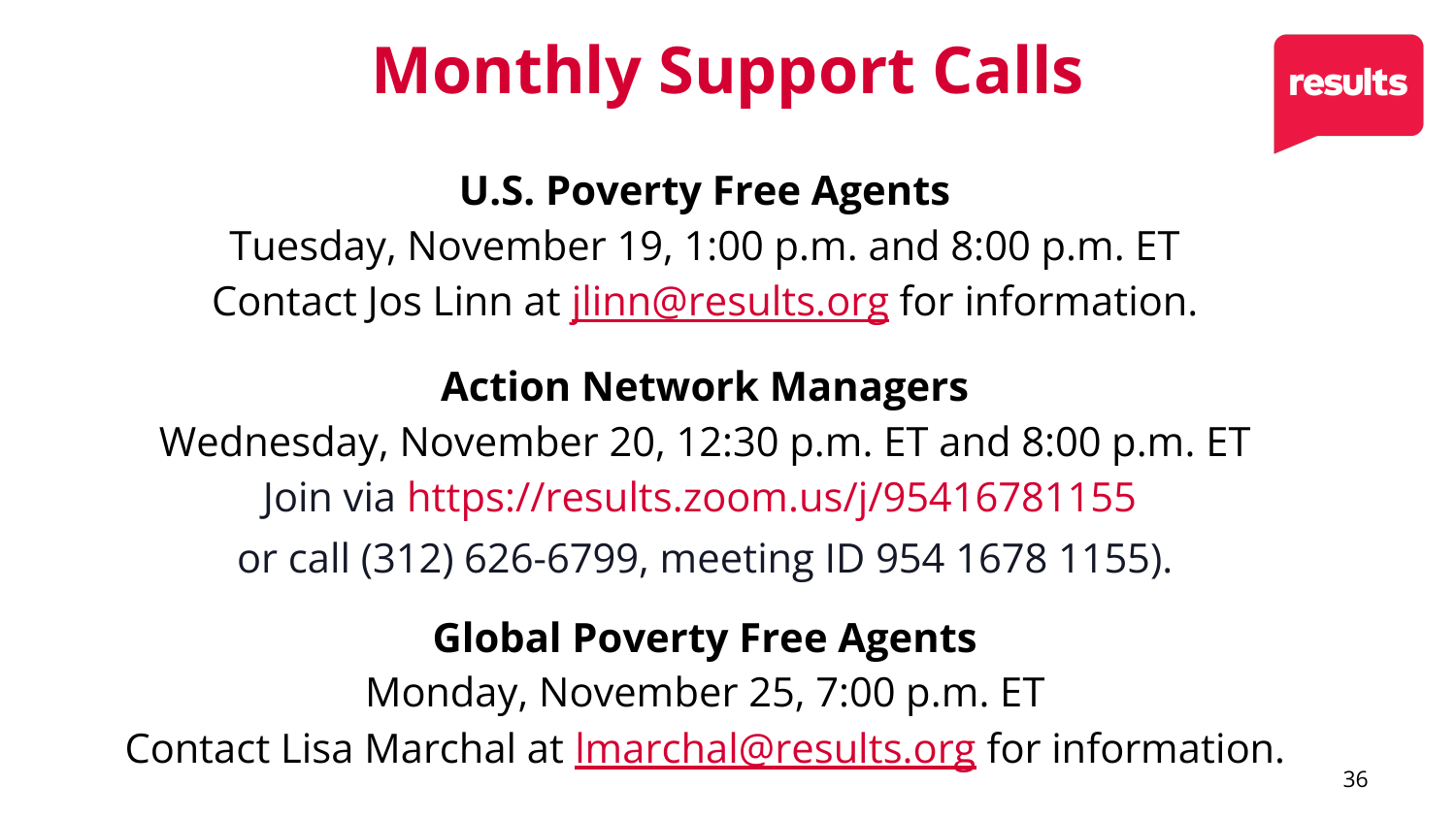

# Monthly Support Calls
U.S. Poverty Free Agents
Tuesday, November 19, 1:00 p.m. and 8:00 p.m. ET
Contact Jos Linn at jlinn@results.org for information.
Action Network Managers
Wednesday, November 20, 12:30 p.m. ET and 8:00 p.m. ET
Join via https://results.zoom.us/j/95416781155
or call (312) 626-6799, meeting ID 954 1678 1155).
Global Poverty Free Agents
Monday, November 25, 7:00 p.m. ET
Contact Lisa Marchal at lmarchal@results.org for information.

36